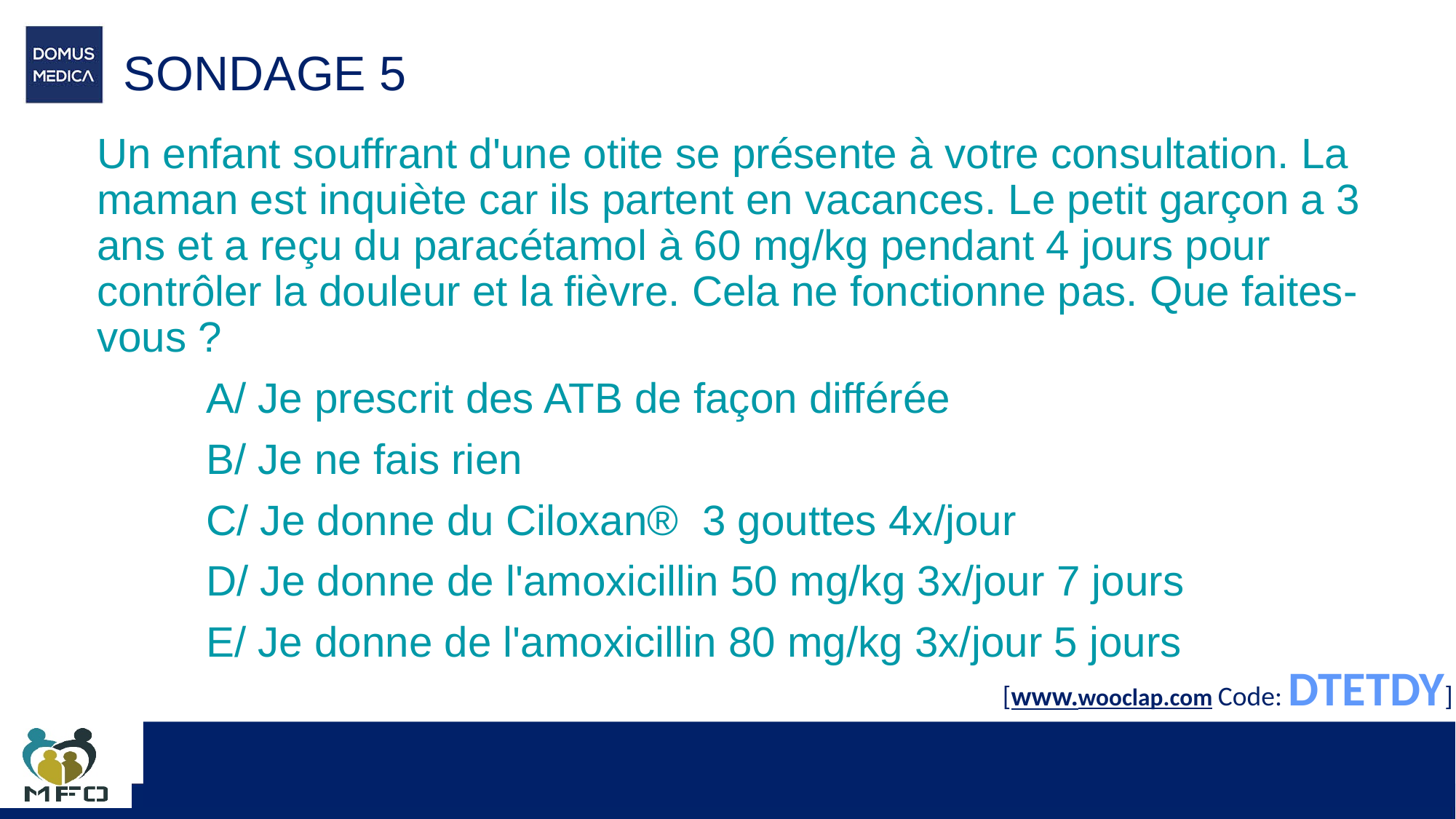

# SONDAGE 5

Un enfant souffrant d'une otite se présente à votre consultation. La maman est inquiète car ils partent en vacances. Le petit garçon a 3 ans et a reçu du paracétamol à 60 mg/kg pendant 4 jours pour contrôler la douleur et la fièvre. Cela ne fonctionne pas. Que faites-vous ?
	A/ Je prescrit des ATB de façon différée
	B/ Je ne fais rien
	C/ Je donne du Ciloxan®  3 gouttes 4x/jour
	D/ Je donne de l'amoxicillin 50 mg/kg 3x/jour 7 jours
	E/ Je donne de l'amoxicillin 80 mg/kg 3x/jour 5 jours
[www.wooclap.com Code: DTETDY]

53